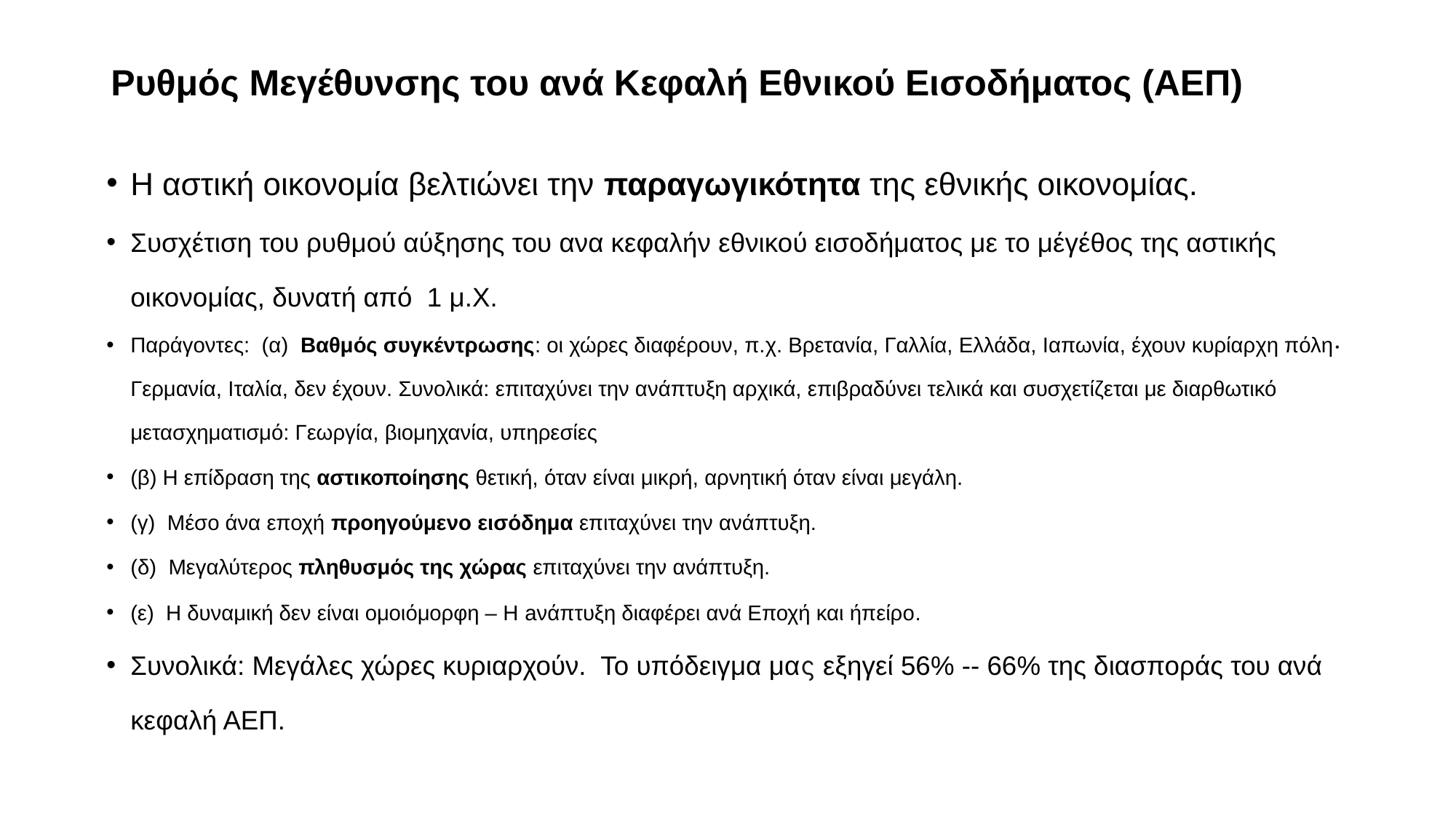

# Ρυθμός Μεγέθυνσης του ανά Κεφαλή Εθνικού Εισοδήματος (ΑΕΠ)
Η αστική οικονομία βελτιώνει την παραγωγικότητα της εθνικής οικονομίας.
Συσχέτιση του ρυθμού αύξησης του ανα κεφαλήν εθνικού εισοδήματος με το μέγέθος της αστικής οικονομίας, δυνατή από  1 μ.Χ.
Παράγοντες:  (α)  Βαθμός συγκέντρωσης: οι χώρες διαφέρουν, π.χ. Βρετανία, Γαλλία, Ελλάδα, Ιαπωνία, έχουν κυρίαρχη πόλη· Γερμανία, Ιταλία, δεν έχουν. Συνολικά: επιταχύνει την ανάπτυξη αρχικά, επιβραδύνει τελικά και συσχετίζεται με διαρθωτικό μετασχηματισμό: Γεωργία, βιομηχανία, υπηρεσίες
(β) Η επίδραση της αστικοποίησης θετική, όταν είναι μικρή, αρνητική όταν είναι μεγάλη.
(γ)  Μέσο άνα εποχή προηγούμενο εισόδημα επιταχύνει την ανάπτυξη.
(δ)  Μεγαλύτερος πληθυσμός της χώρας επιταχύνει την ανάπτυξη.
(ε)  Η δυναμική δεν είναι ομοιόμορφη – Η aνάπτυξη διαφέρει ανά Εποχή και ήπείρο.
Συνολικά: Μεγάλες χώρες κυριαρχούν.  Το υπόδειγμα μας εξηγεί 56% -- 66% της διασποράς του ανά κεφαλή ΑΕΠ.